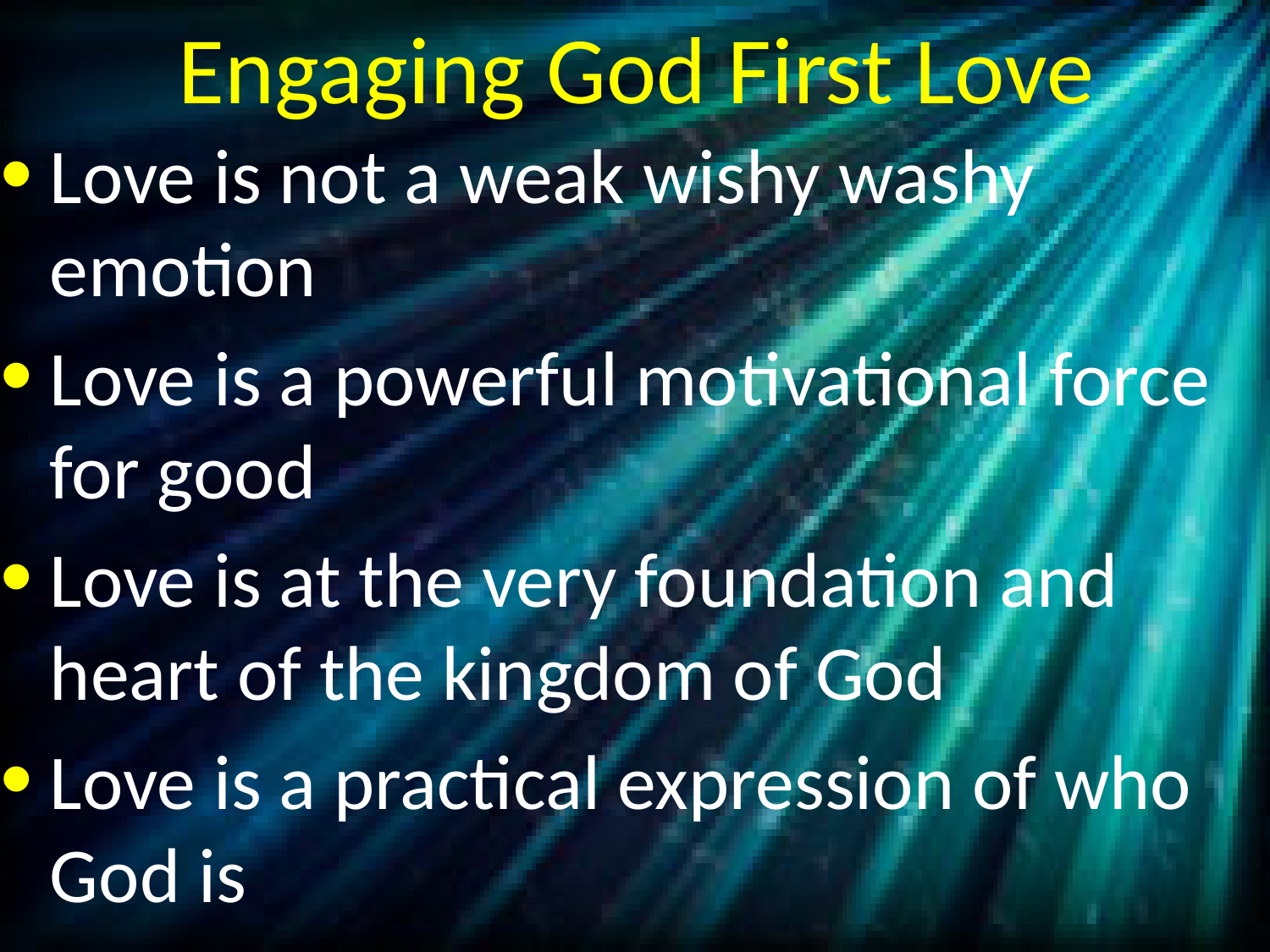

# Engaging God First Love
Love is not a weak wishy washy emotion
Love is a powerful motivational force for good
Love is at the very foundation and heart of the kingdom of God
Love is a practical expression of who God is